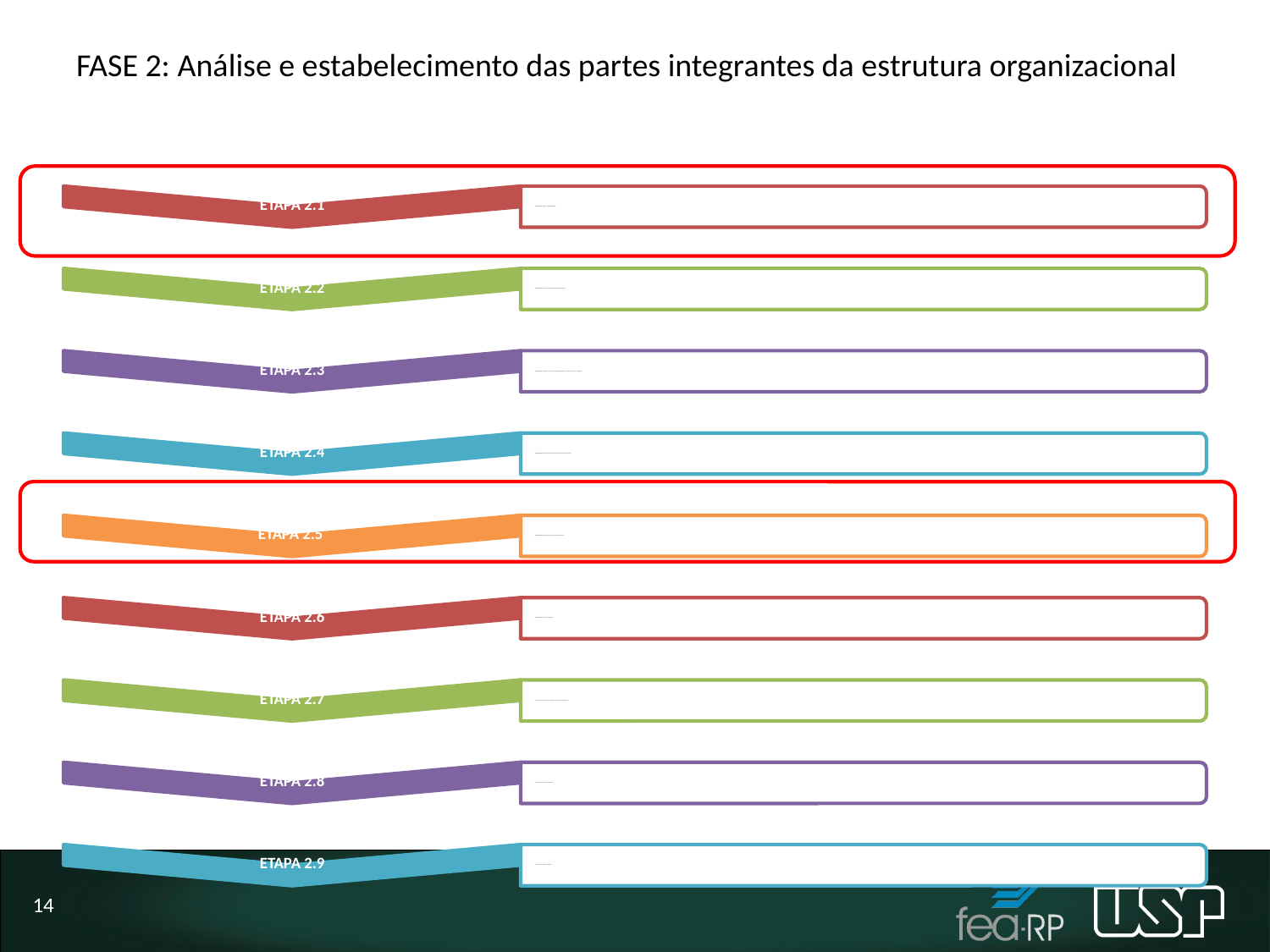

# FASE 2: Análise e estabelecimento das partes integrantes da estrutura organizacional

ETAPA 2.1
Estabelecimento da melhor departamentalização
ETAPA 2.2
ETAPA 2.3
Estabelecimento do equilíbrio otimizado dos níveis de descentralização, centralização e processo de delegação
ETAPA 2.4
Estabelecimento da situação ideal dos níveis hierárquicos e da amplitude de controle
ETAPA 2.5
Estabelecimento das interações entre atividades-fim e atividades de apoio
Estabelecimento das fichas de funções das unidades organizacionais
ETAPA 2.6
Estabelecimento dos níveis de autoridade
ETAPA 2.7
Estruturação do processo de comunicação entre as unidades organizacionais
ETAPA 2.8
Estruturação do processo decisório ideal
ETAPA 2.9
Estruturação dos relatórios gerenciais

14